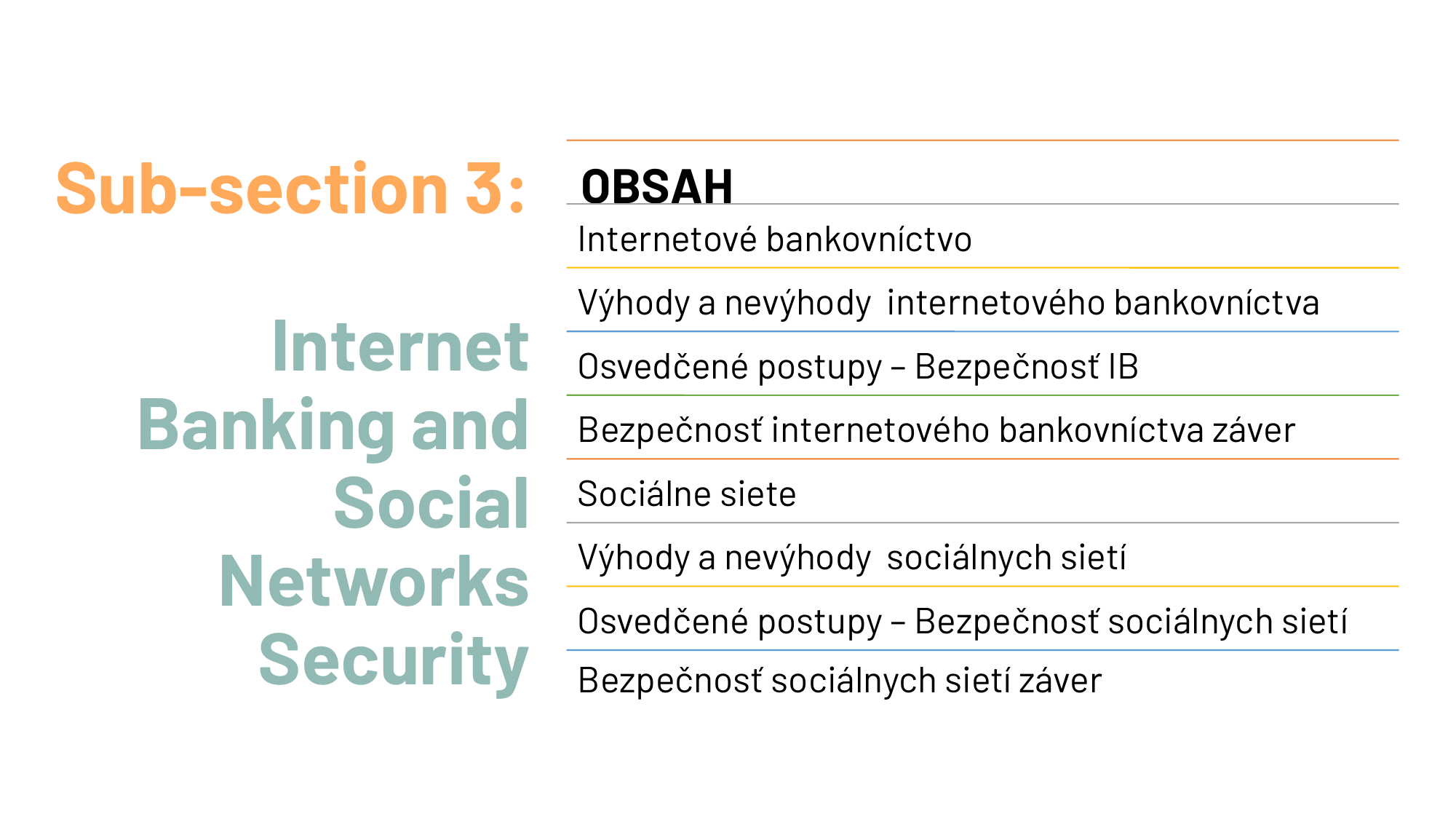

# Sub-section 3: Internet Banking and Social Networks Security
OBSAH
Internetové bankovníctvo
Výhody a nevýhody  internetového bankovníctva
Osvedčené postupy – Bezpečnosť IB
Bezpečnosť internetového bankovníctva záver
Sociálne siete
Výhody a nevýhody  sociálnych sietí
Osvedčené postupy – Bezpečnosť sociálnych sietí
Bezpečnosť sociálnych sietí záver